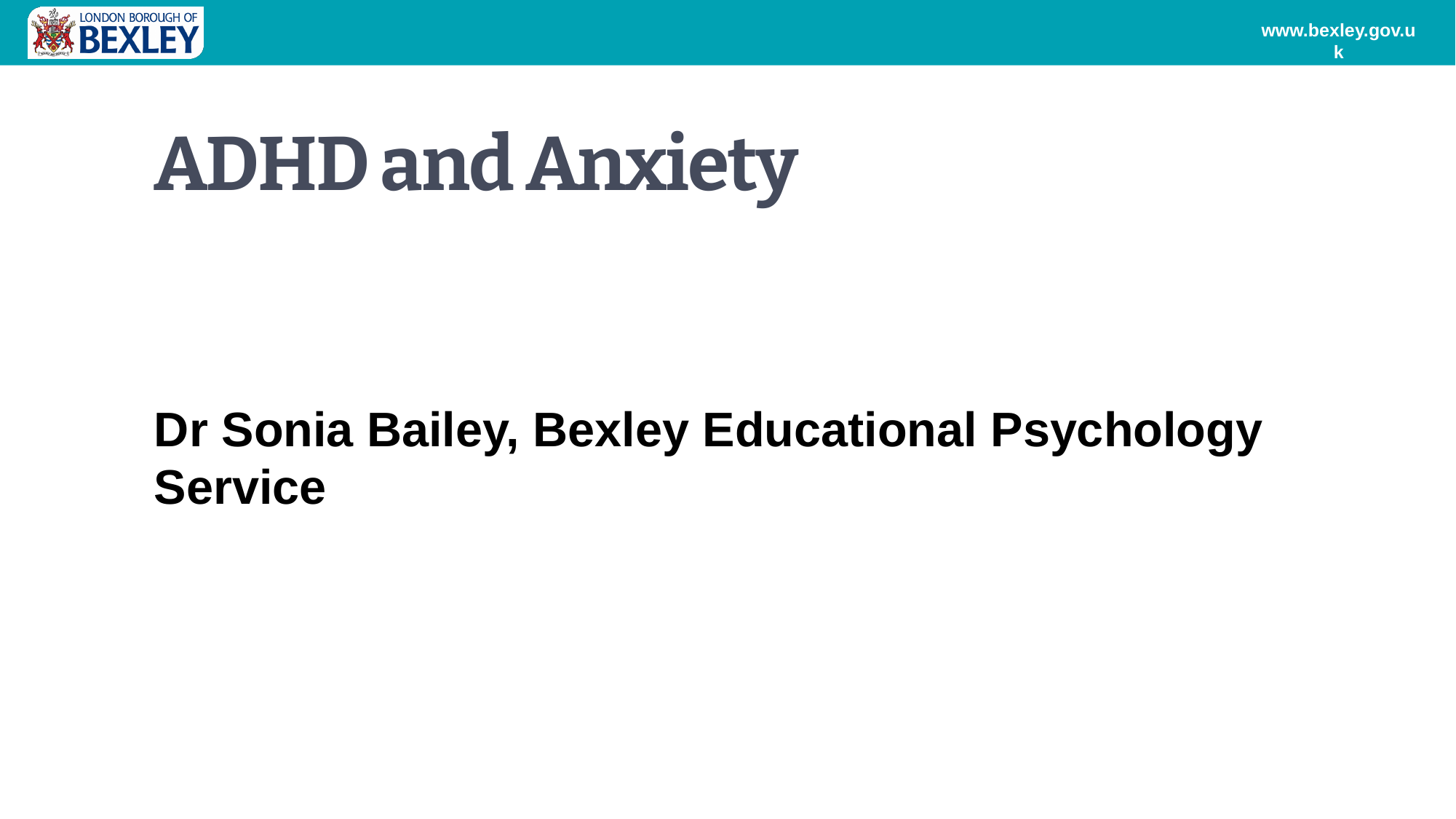

# ADHD and Anxiety
Dr Sonia Bailey, Bexley Educational Psychology Service